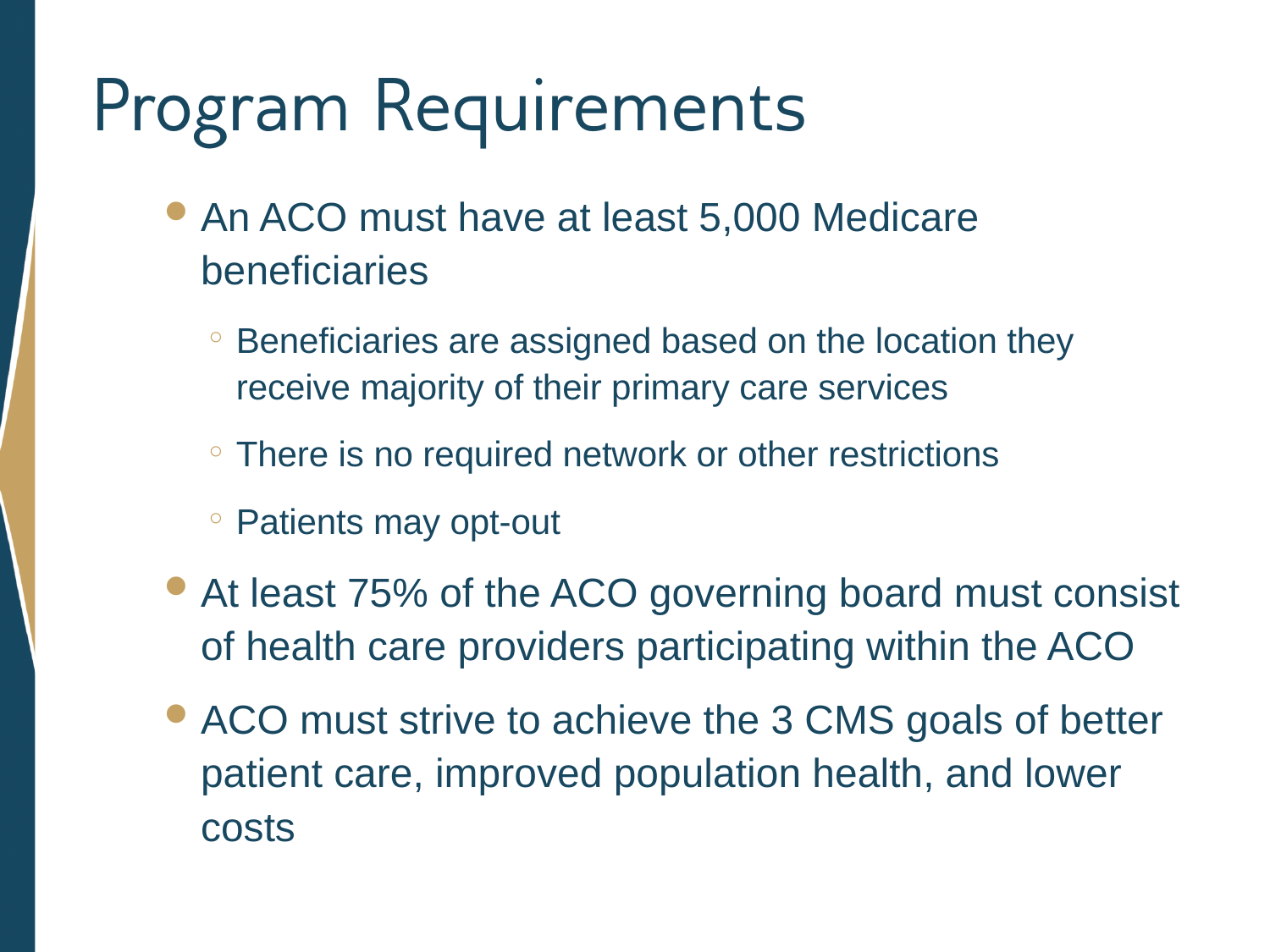

# Program Requirements
An ACO must have at least 5,000 Medicare beneficiaries
Beneficiaries are assigned based on the location they receive majority of their primary care services
There is no required network or other restrictions
Patients may opt-out
At least 75% of the ACO governing board must consist of health care providers participating within the ACO
ACO must strive to achieve the 3 CMS goals of better patient care, improved population health, and lower costs